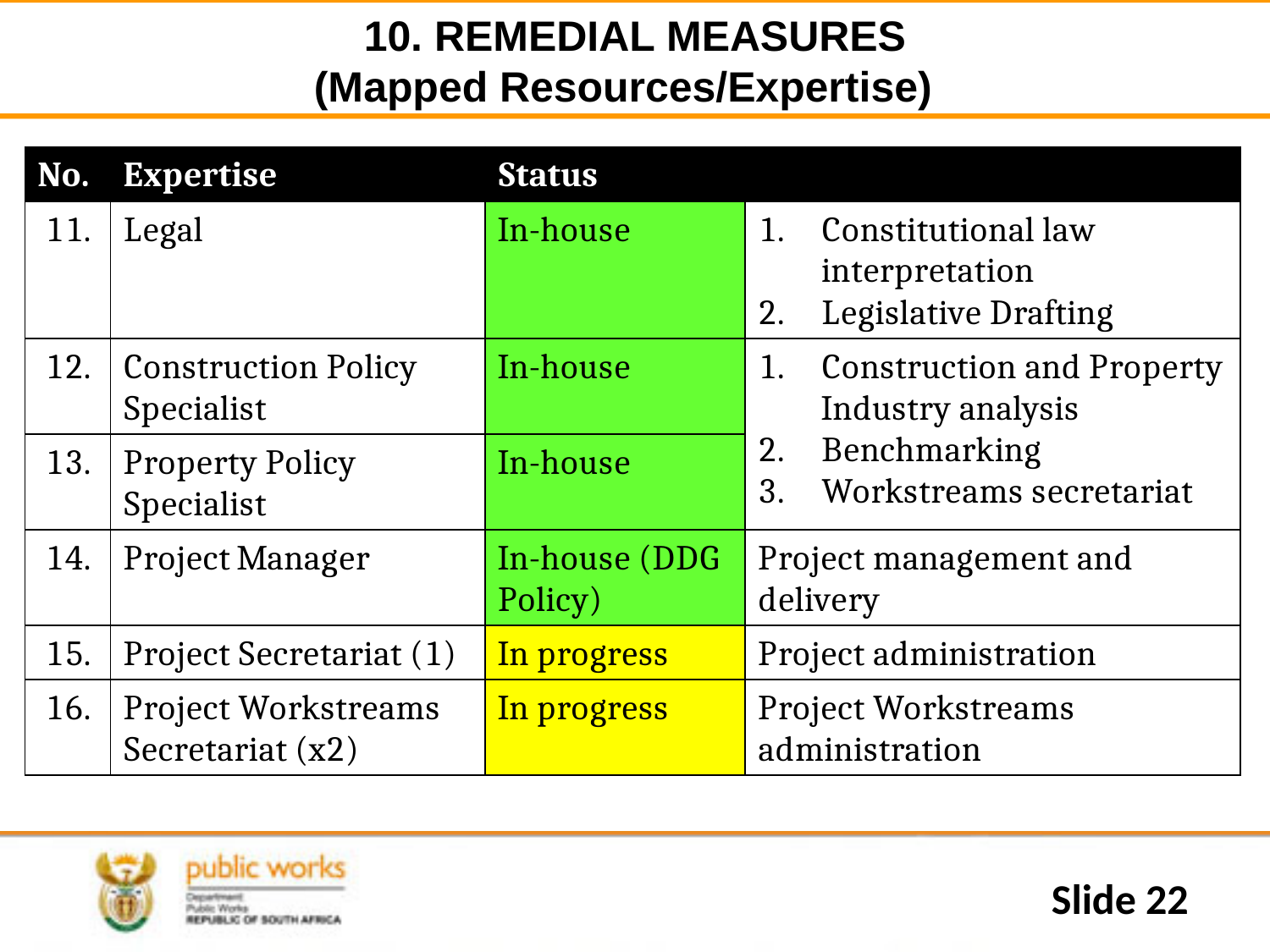

# 10. REMEDIAL MEASURES (Mapped Resources/Expertise)

| No. | Expertise | Status |  |
| --- | --- | --- | --- |
| 11. | Legal | In-house | Constitutional law interpretation Legislative Drafting |
| 12. | Construction Policy Specialist | In-house | Construction and Property Industry analysis Benchmarking Workstreams secretariat |
| 13. | Property Policy Specialist | In-house |  |
| 14. | Project Manager | In-house (DDG Policy) | Project management and delivery |
| 15. | Project Secretariat (1) | In progress | Project administration |
| 16. | Project Workstreams Secretariat (x2) | In progress | Project Workstreams administration |
Slide 22